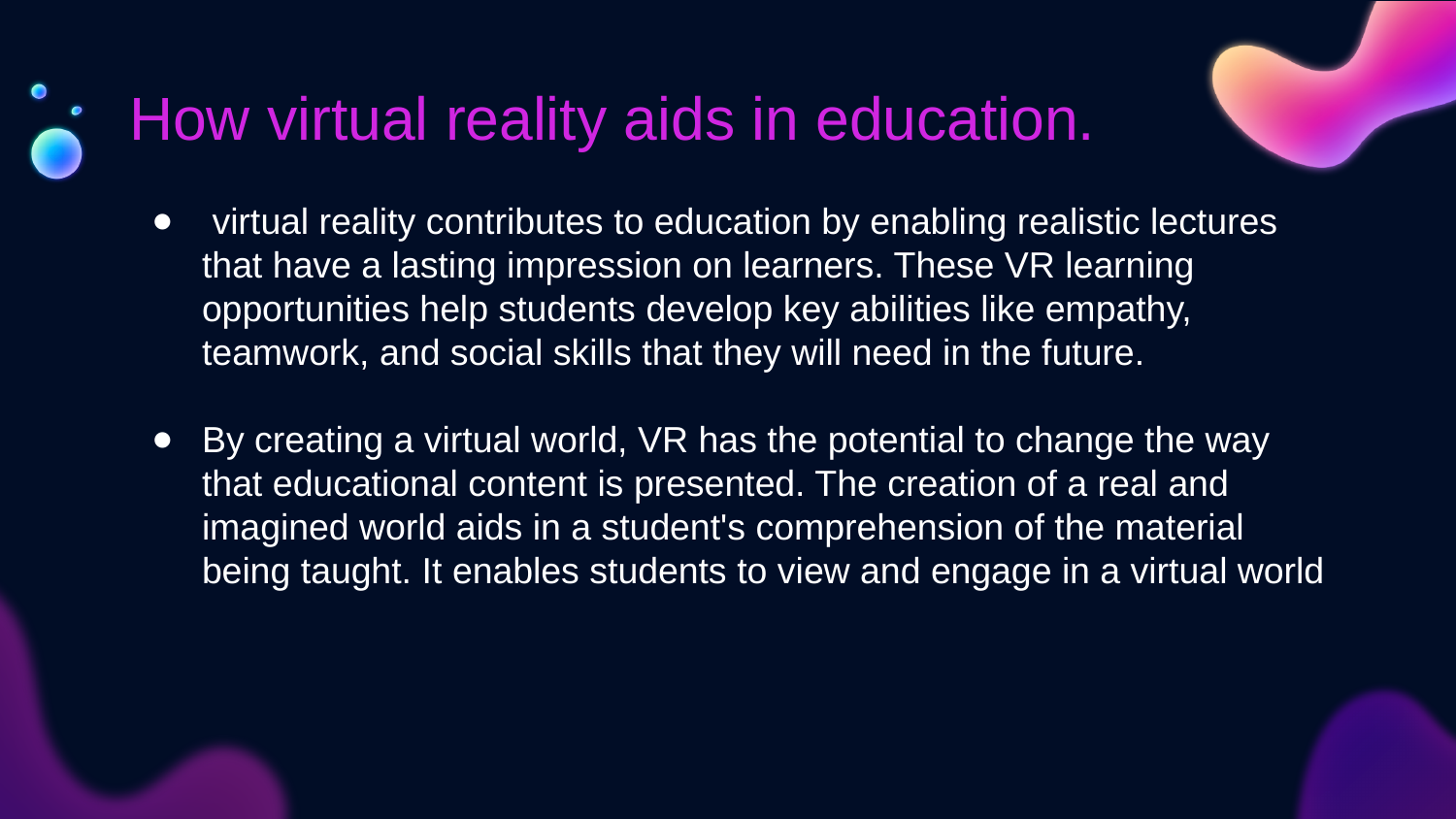

# How virtual reality aids in education.
 virtual reality contributes to education by enabling realistic lectures that have a lasting impression on learners. These VR learning opportunities help students develop key abilities like empathy, teamwork, and social skills that they will need in the future.

By creating a virtual world, VR has the potential to change the way that educational content is presented. The creation of a real and imagined world aids in a student's comprehension of the material being taught. It enables students to view and engage in a virtual world